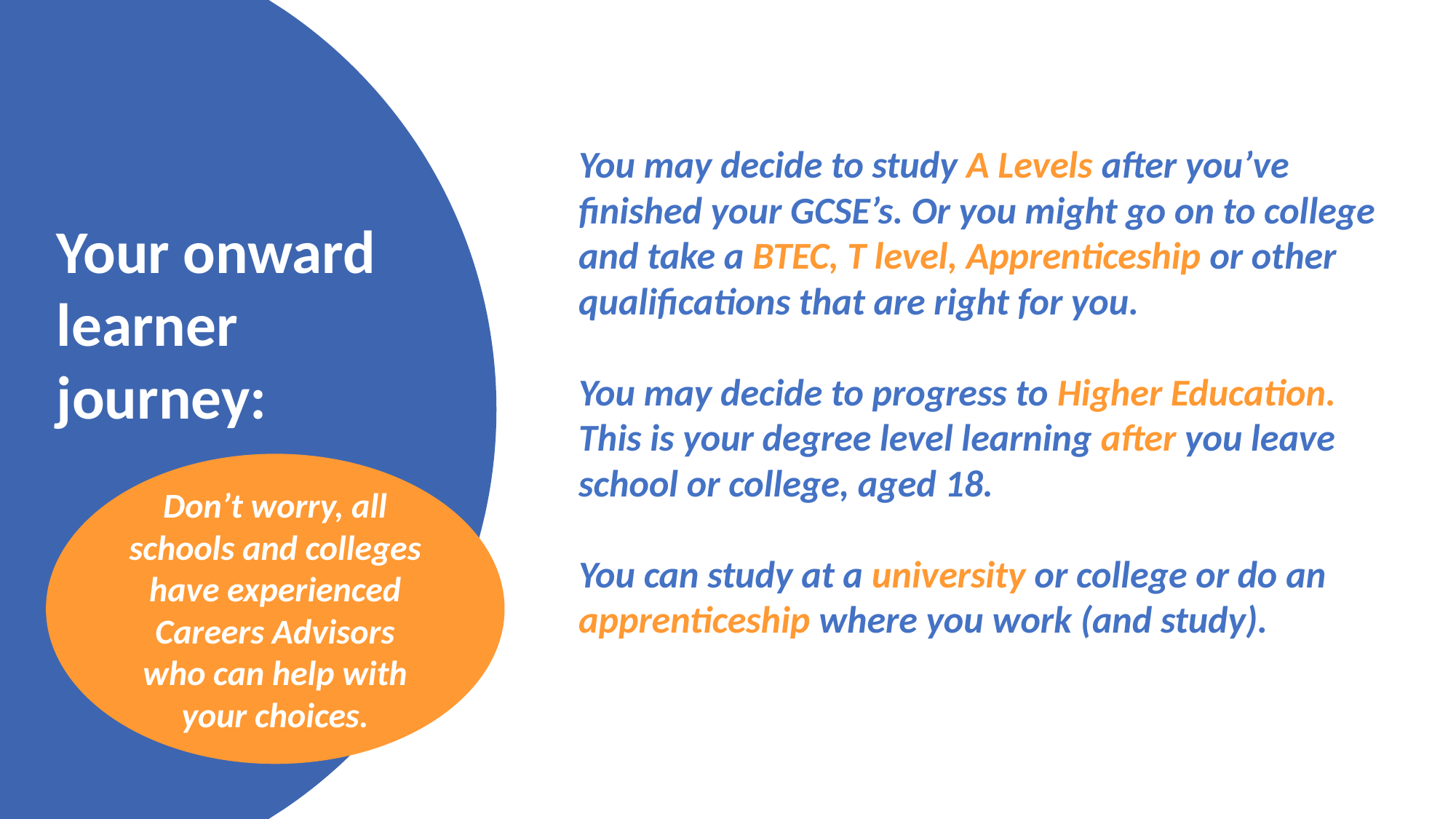

You may decide to study A Levels after you’ve finished your GCSE’s. Or you might go on to college and take a BTEC, T level, Apprenticeship or other qualifications that are right for you.

You may decide to progress to Higher Education. This is your degree level learning after you leave school or college, aged 18.

You can study at a university or college or do an apprenticeship where you work (and study).

Your onward learner journey:
Don’t worry, all schools and colleges have experienced Careers Advisors who can help with your choices.